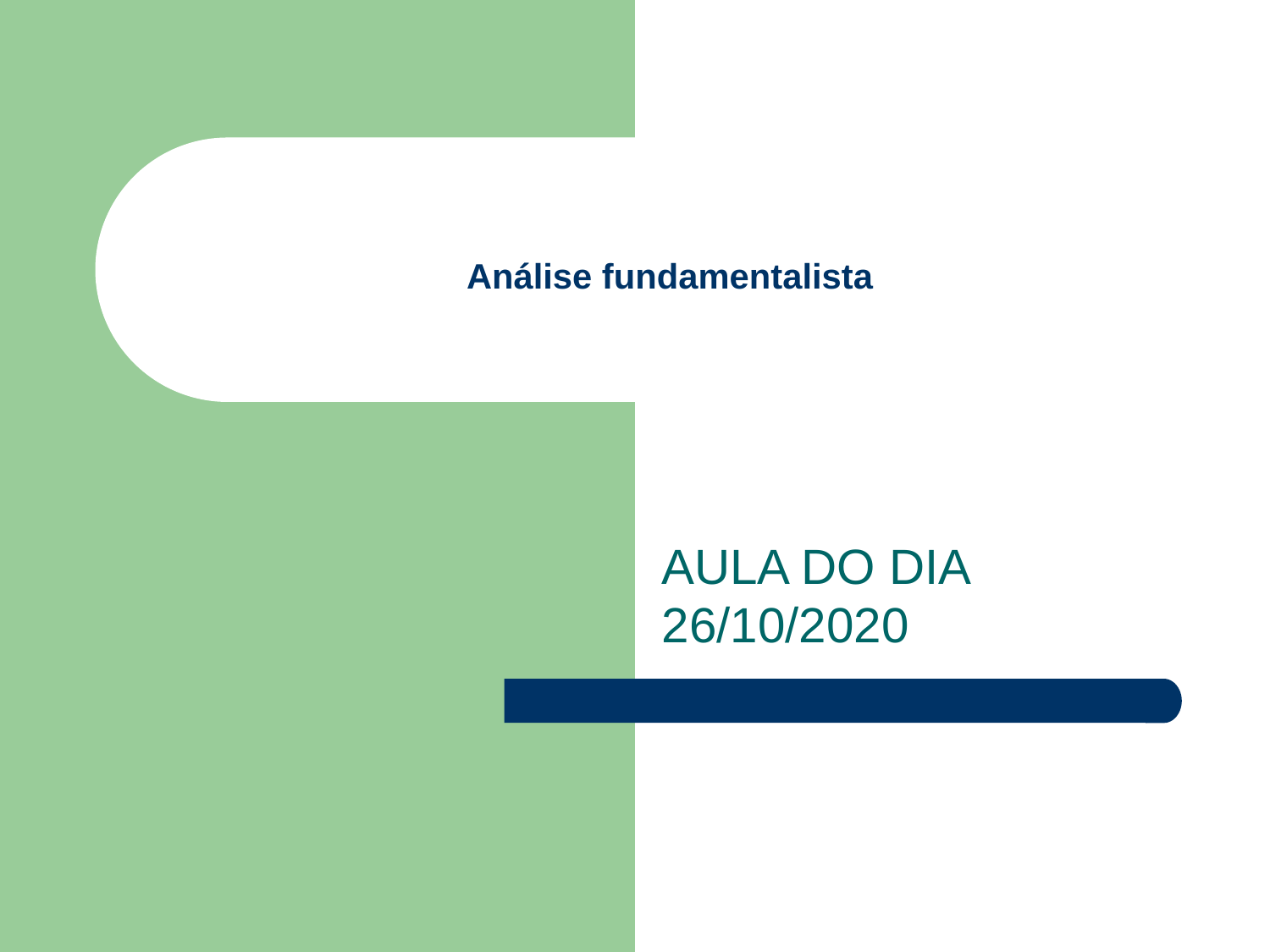

# Análise fundamentalista
AULA DO DIA 26/10/2020